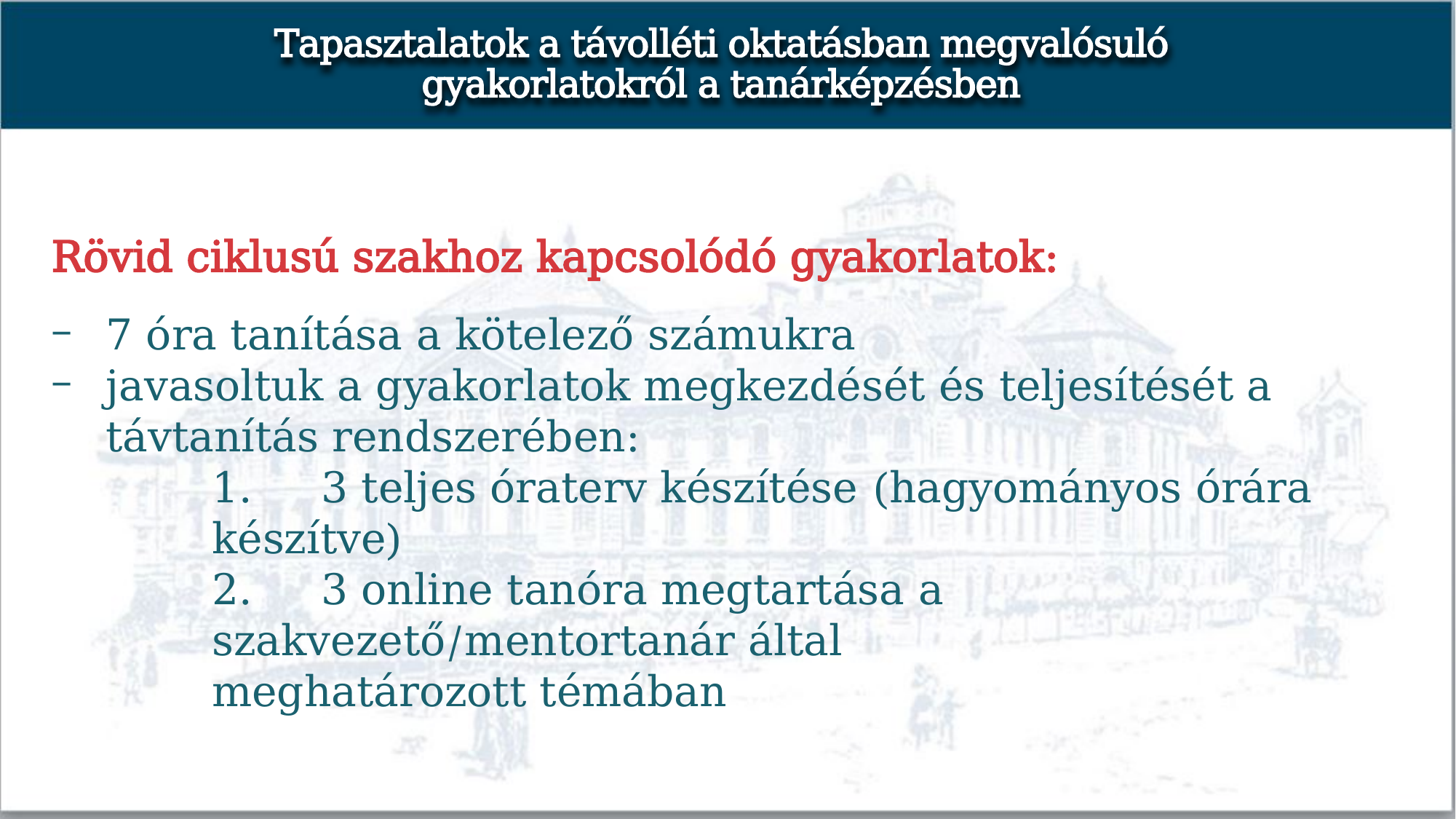

Tapasztalatok a távolléti oktatásban megvalósuló gyakorlatokról a tanárképzésben
Rövid ciklusú szakhoz kapcsolódó gyakorlatok:
7 óra tanítása a kötelező számukra
javasoltuk a gyakorlatok megkezdését és teljesítését a távtanítás rendszerében:
1.	3 teljes óraterv készítése (hagyományos órára készítve)
2.	3 online tanóra megtartása a szakvezető/mentortanár által 				meghatározott témában